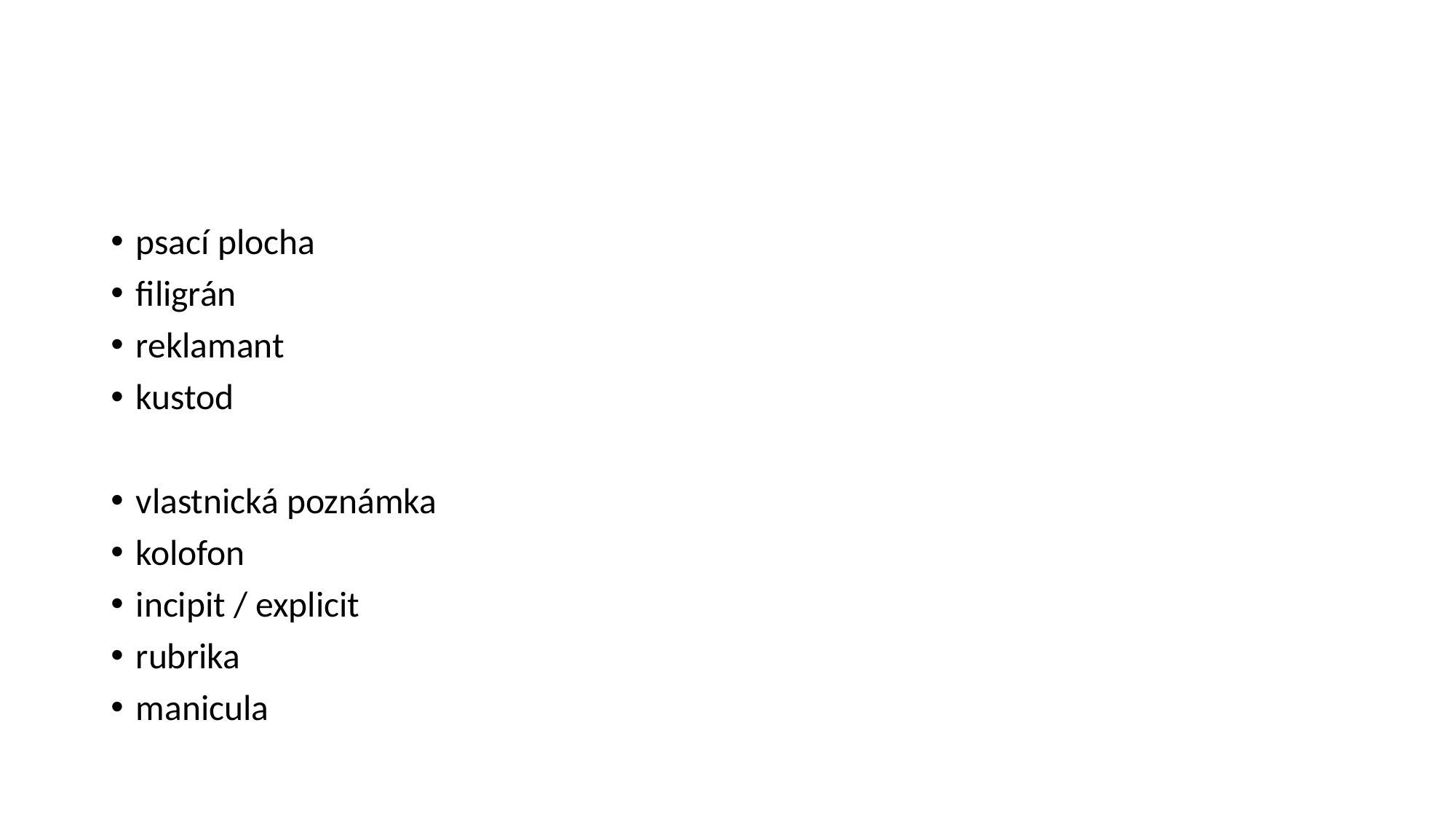

#
psací plocha
filigrán
reklamant
kustod

vlastnická poznámka
kolofon
incipit / explicit
rubrika
manicula